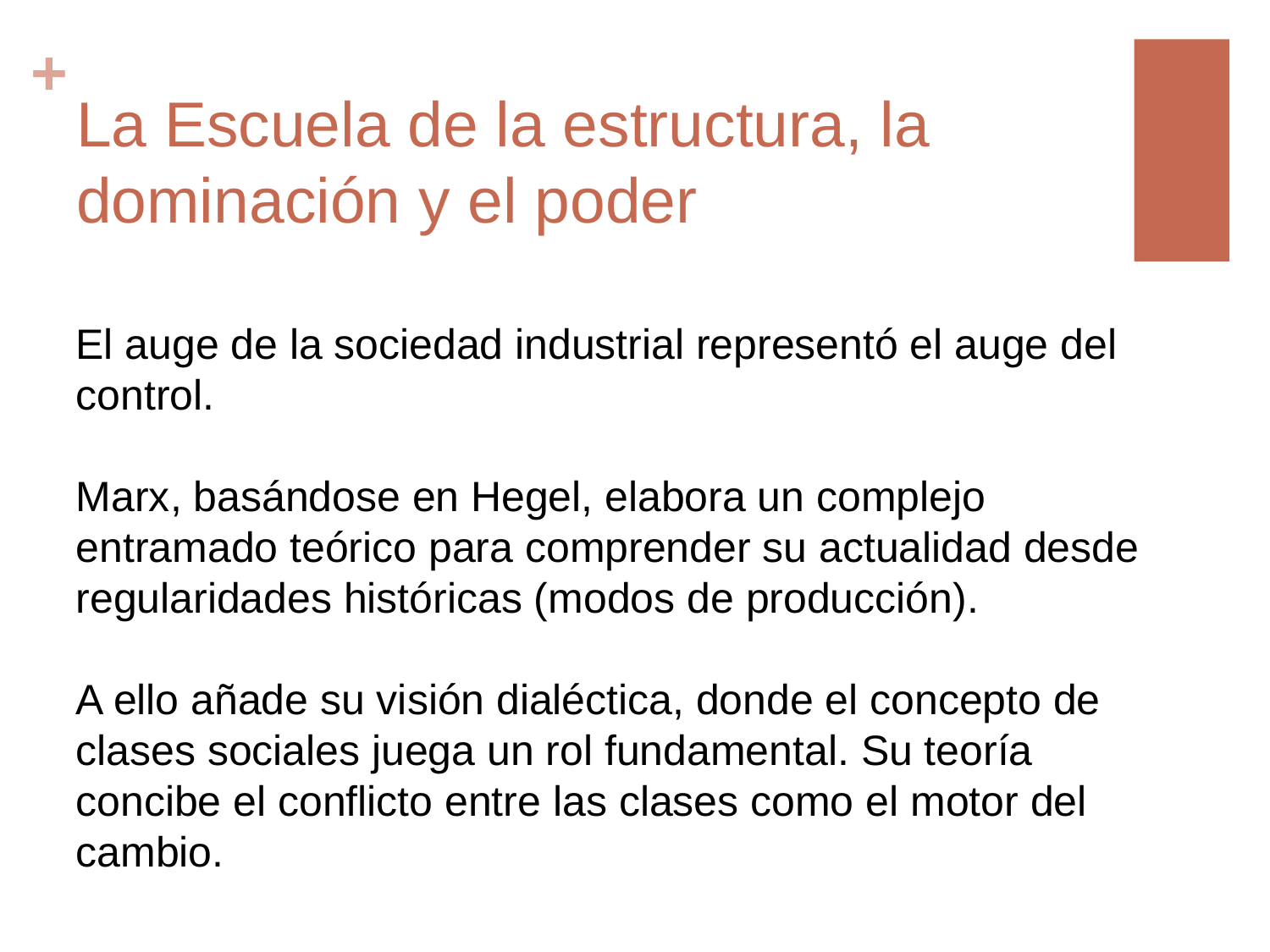

# La Escuela de la estructura, la dominación y el poder

El auge de la sociedad industrial representó el auge del control.

Marx, basándose en Hegel, elabora un complejo entramado teórico para comprender su actualidad desde regularidades históricas (modos de producción).

A ello añade su visión dialéctica, donde el concepto de clases sociales juega un rol fundamental. Su teoría concibe el conflicto entre las clases como el motor del cambio.